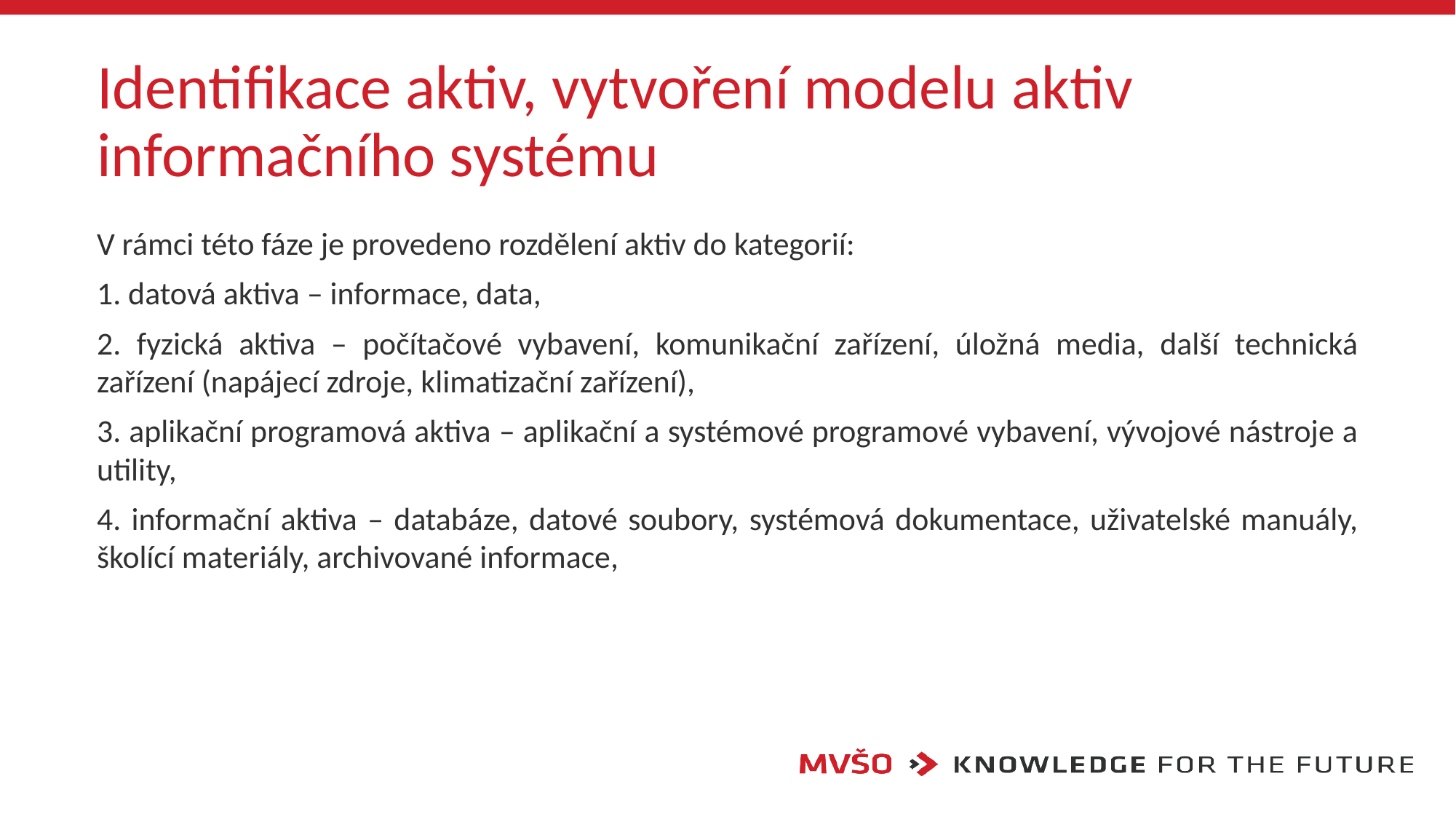

# Identifikace aktiv, vytvoření modelu aktiv informačního systému
V rámci této fáze je provedeno rozdělení aktiv do kategorií:
1. datová aktiva – informace, data,
2. fyzická aktiva – počítačové vybavení, komunikační zařízení, úložná media, další technická zařízení (napájecí zdroje, klimatizační zařízení),
3. aplikační programová aktiva – aplikační a systémové programové vybavení, vývojové nástroje a utility,
4. informační aktiva – databáze, datové soubory, systémová dokumentace, uživatelské manuály, školící materiály, archivované informace,